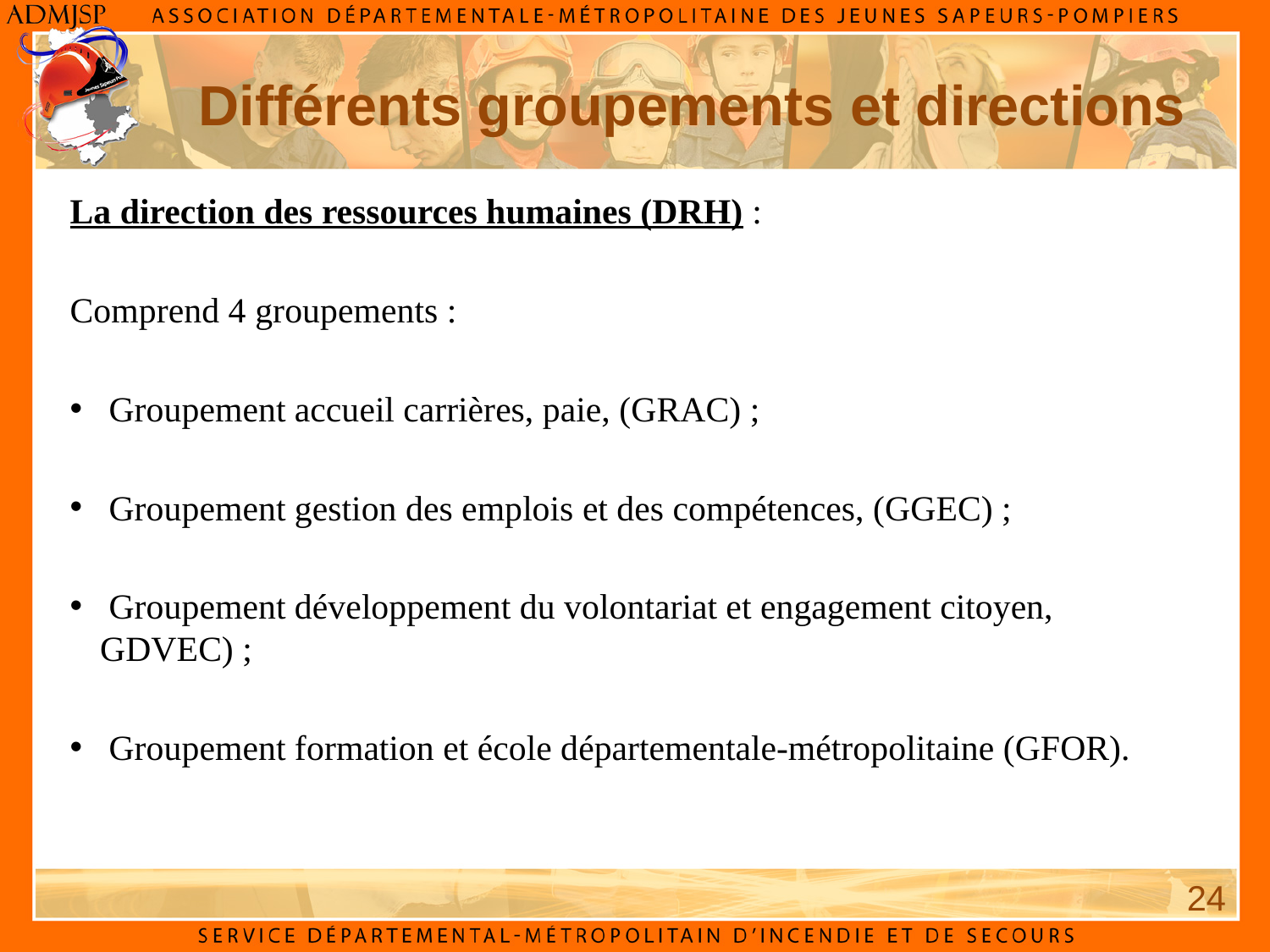

# Différents groupements et directions
La direction des ressources humaines (DRH) :

Comprend 4 groupements :

 Groupement accueil carrières, paie, (GRAC) ;

 Groupement gestion des emplois et des compétences, (GGEC) ;

 Groupement développement du volontariat et engagement citoyen, GDVEC) ;

 Groupement formation et école départementale-métropolitaine (GFOR).
24